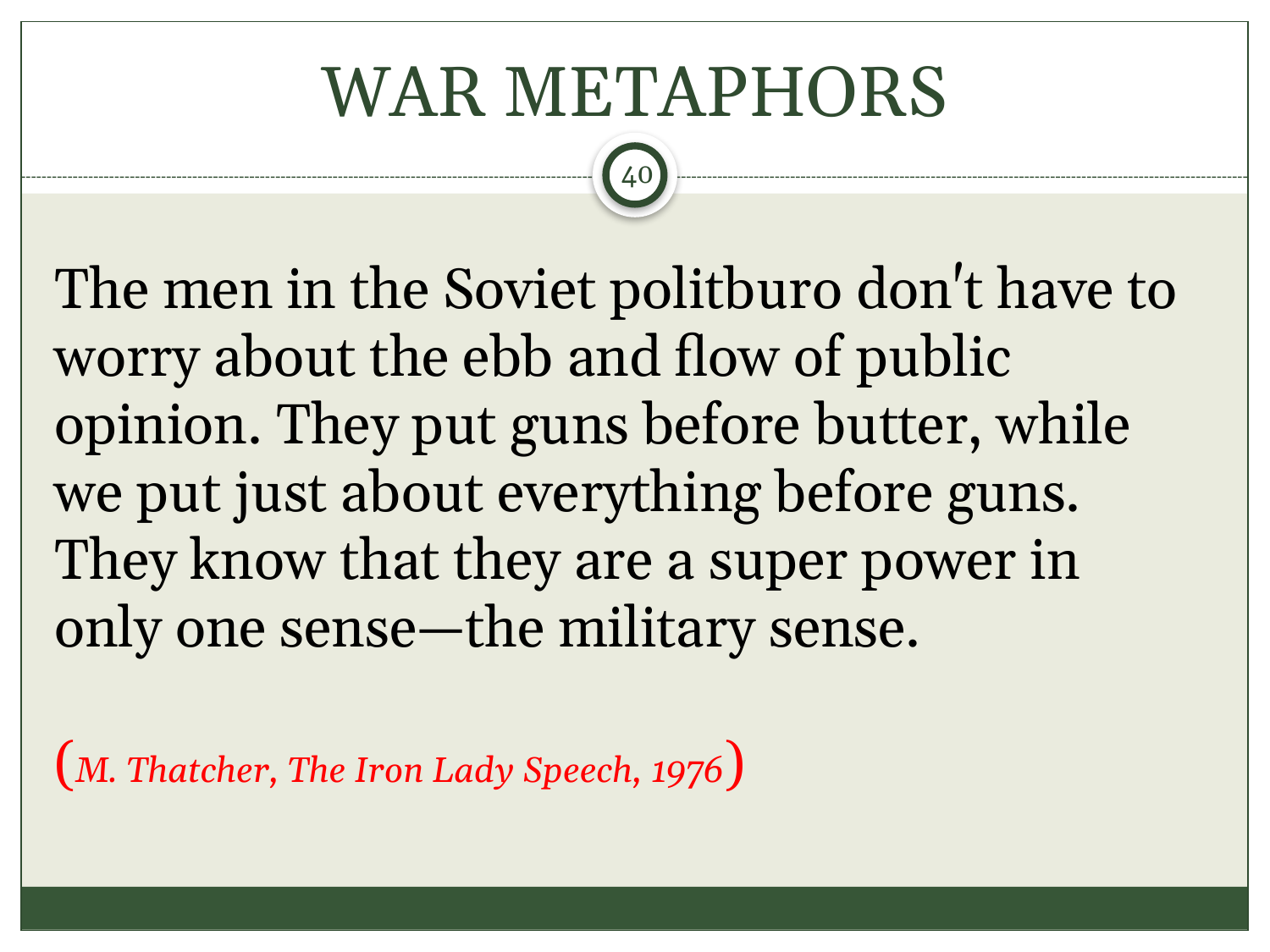

# WAR METAPHORS
40
The men in the Soviet politburo don't have to worry about the ebb and flow of public opinion. They put guns before butter, while we put just about everything before guns. They know that they are a super power in only one sense—the military sense.

(M. Thatcher, The Iron Lady Speech, 1976)